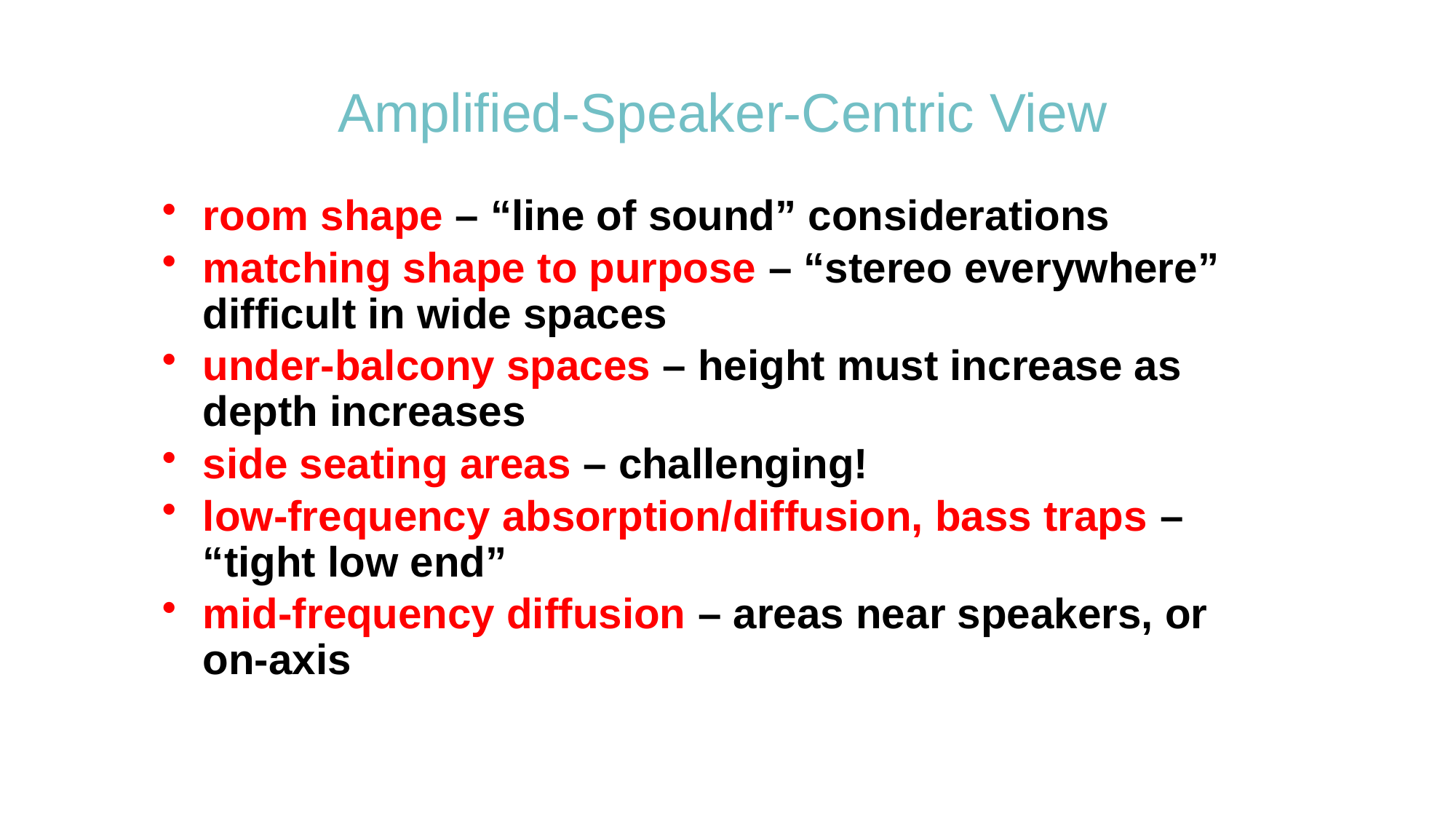

# Amplified-Speaker-Centric View
room shape – “line of sound” considerations
matching shape to purpose – “stereo everywhere” difficult in wide spaces
under-balcony spaces – height must increase as depth increases
side seating areas – challenging!
low-frequency absorption/diffusion, bass traps – “tight low end”
mid-frequency diffusion – areas near speakers, or on-axis